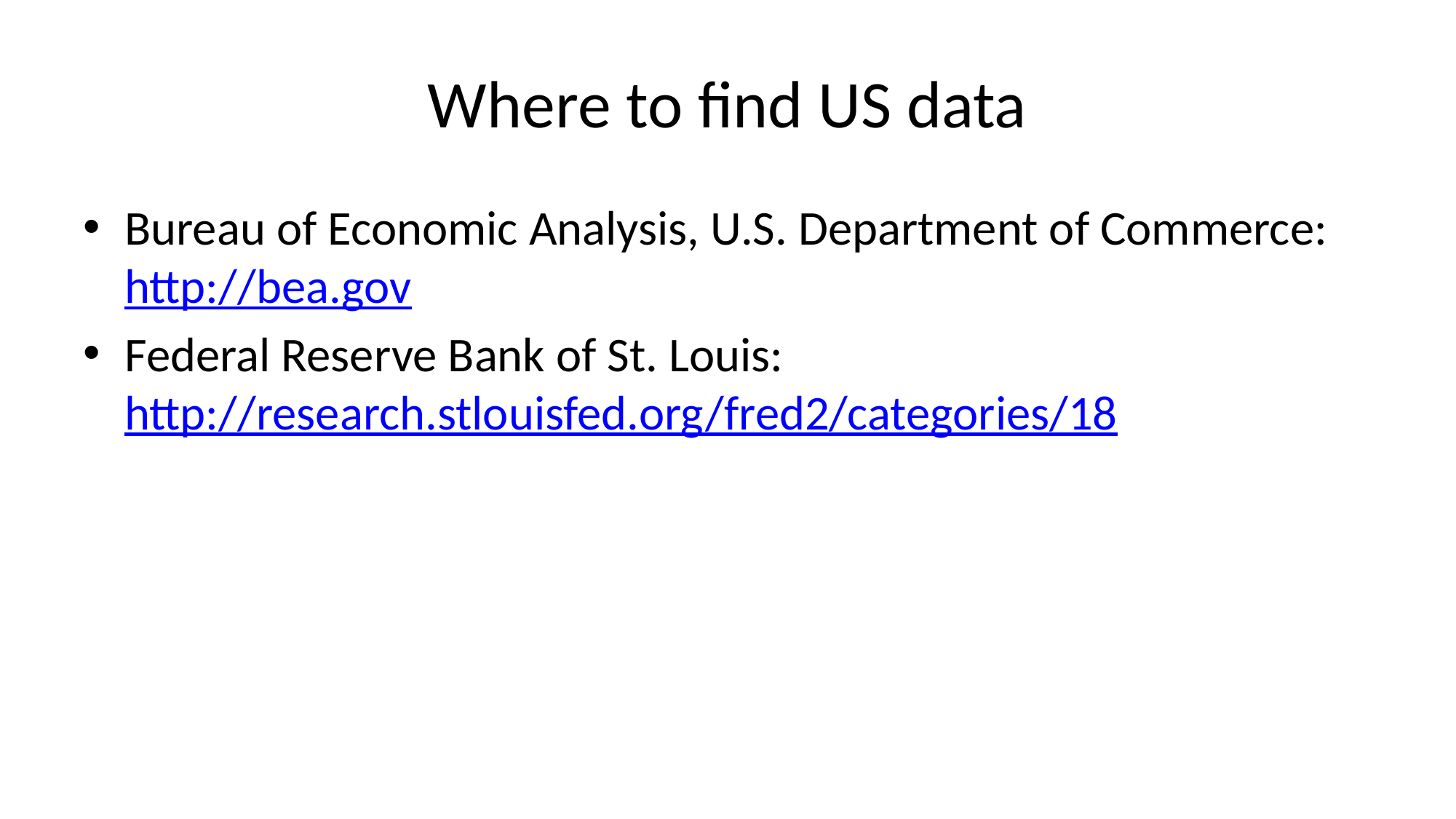

# Where to find US data
Bureau of Economic Analysis, U.S. Department of Commerce: http://bea.gov
Federal Reserve Bank of St. Louis: http://research.stlouisfed.org/fred2/categories/18